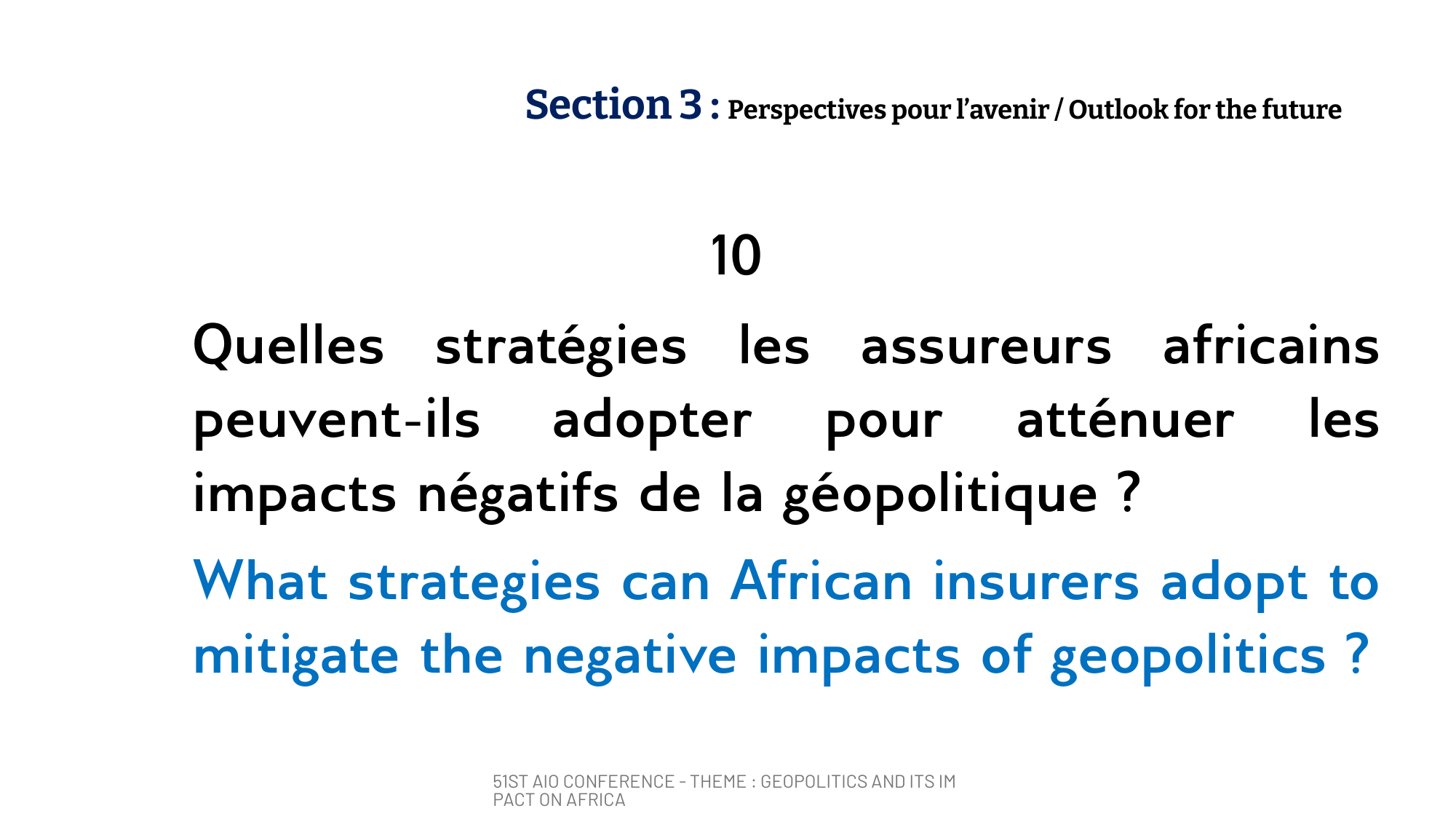

# Section 3 : Perspectives pour l’avenir / Outlook for the future
					10
Quelles stratégies les assureurs africains peuvent-ils adopter pour atténuer les impacts négatifs de la géopolitique ?
What strategies can African insurers adopt to mitigate the negative impacts of geopolitics ?
51ST AIO CONFERENCE - THEME : GEOPOLITICS AND ITS IMPACT ON AFRICA